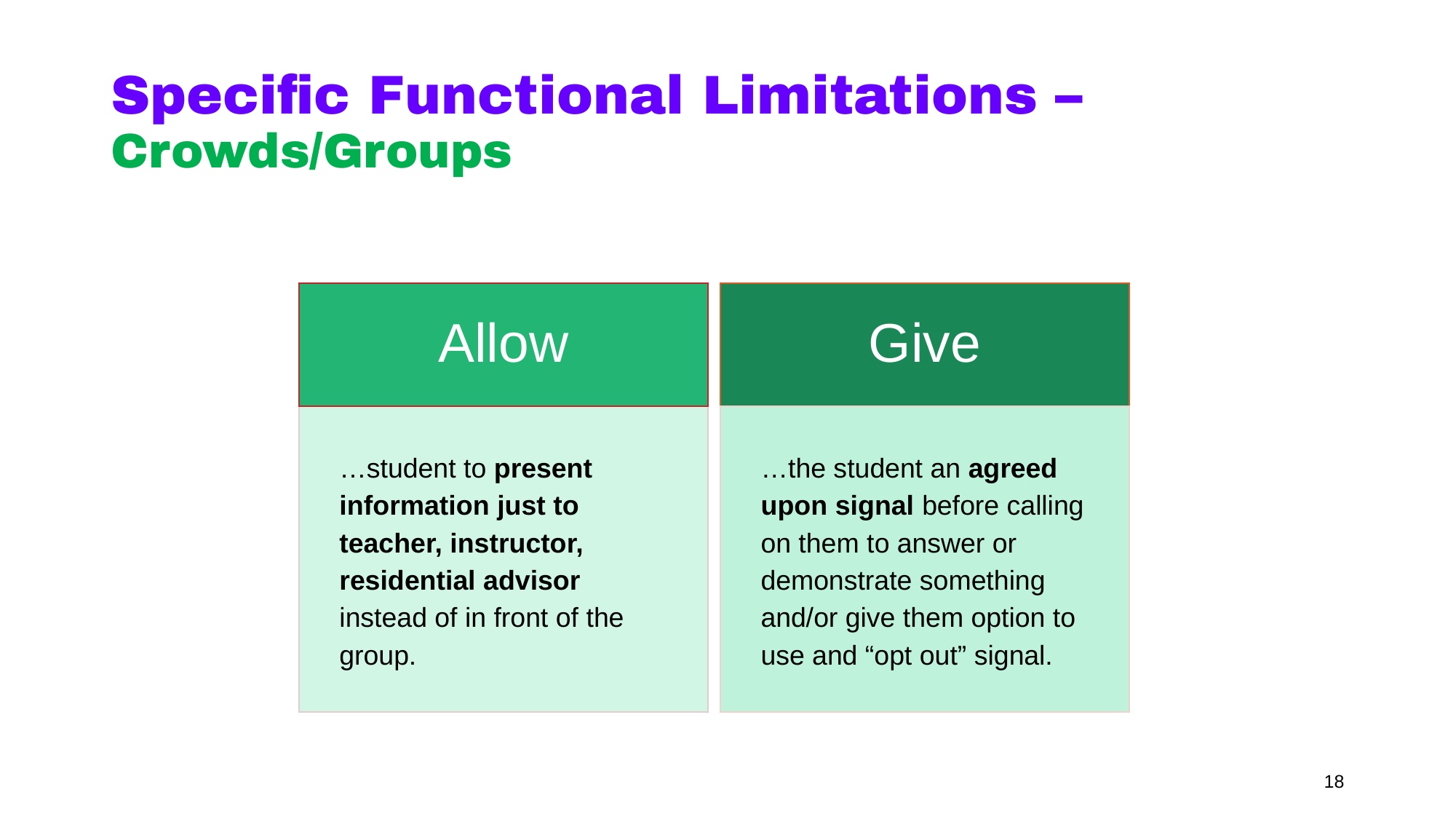

# Specific Functional Limitations – Crowds/Groups
Allow
Give
…student to present information just to teacher, instructor, residential advisor instead of in front of the group.

…the student an agreed upon signal before calling on them to answer or demonstrate something and/or give them option to use and “opt out” signal.

18